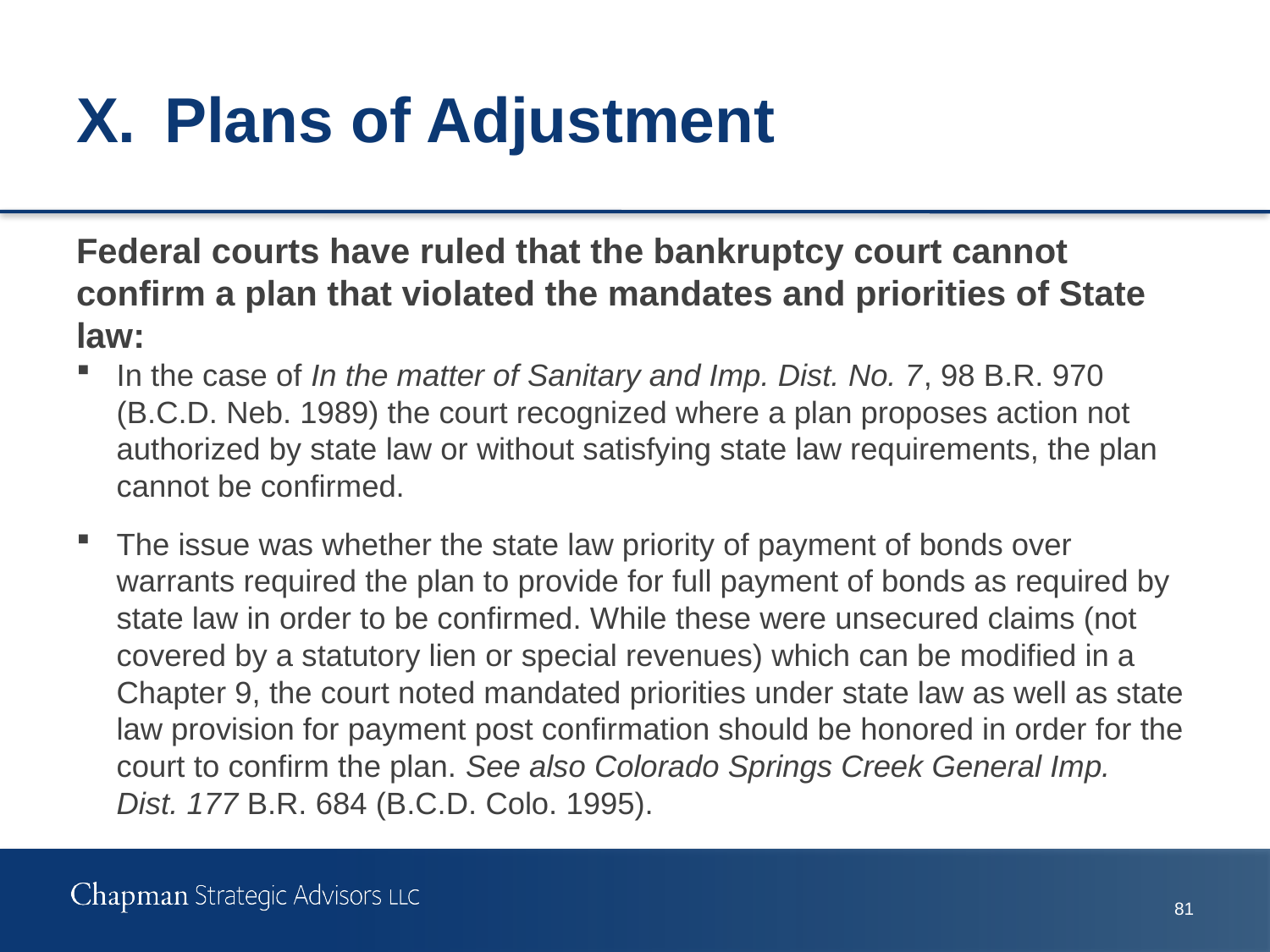

# X.	Plans of Adjustment
Federal courts have ruled that the bankruptcy court cannot confirm a plan that violated the mandates and priorities of State law:
In the case of In the matter of Sanitary and Imp. Dist. No. 7, 98 B.R. 970 (B.C.D. Neb. 1989) the court recognized where a plan proposes action not authorized by state law or without satisfying state law requirements, the plan cannot be confirmed.
The issue was whether the state law priority of payment of bonds over warrants required the plan to provide for full payment of bonds as required by state law in order to be confirmed. While these were unsecured claims (not covered by a statutory lien or special revenues) which can be modified in a Chapter 9, the court noted mandated priorities under state law as well as state law provision for payment post confirmation should be honored in order for the court to confirm the plan. See also Colorado Springs Creek General Imp. Dist. 177 B.R. 684 (B.C.D. Colo. 1995).
81